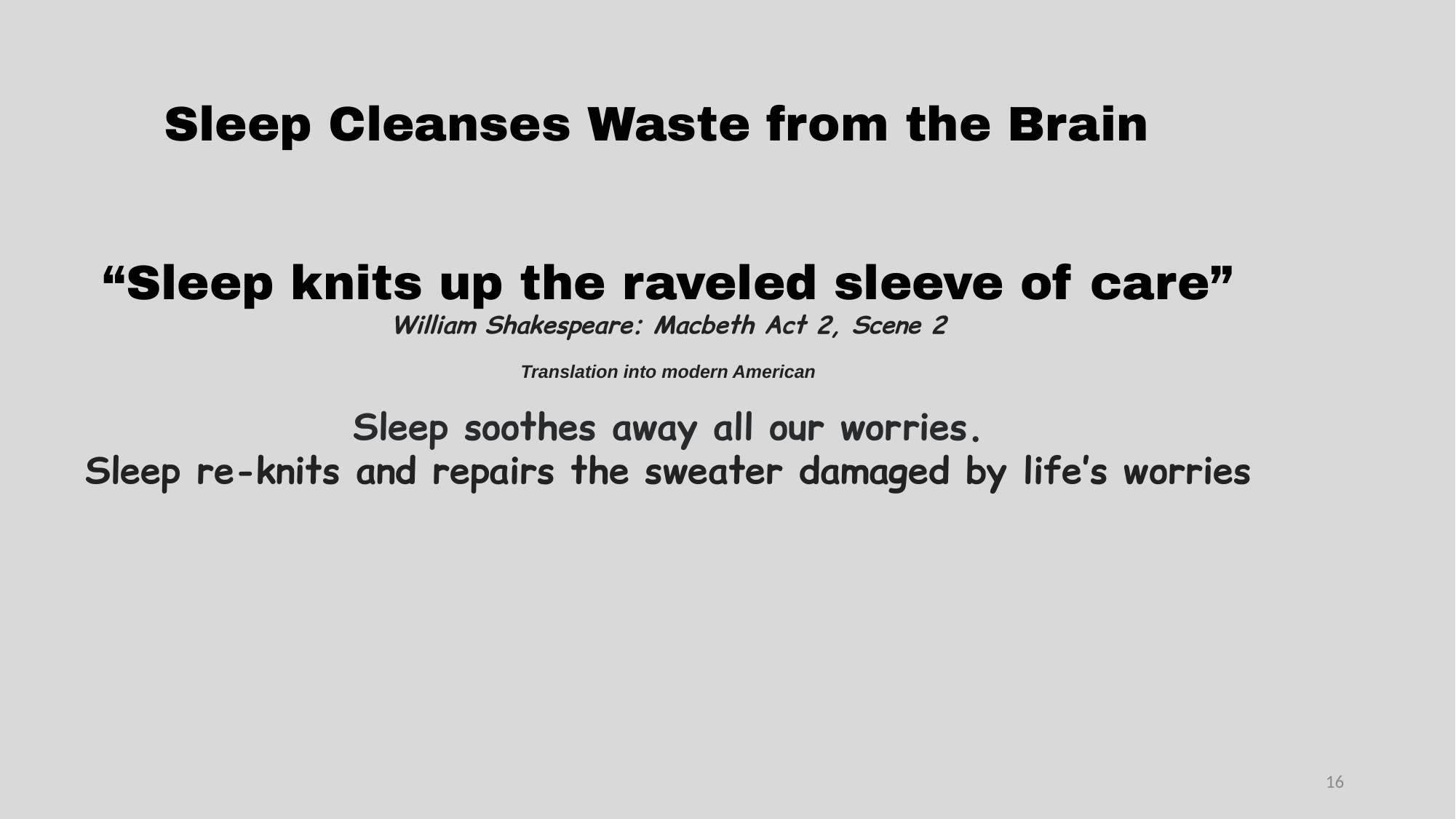

Sleep Cleanses Waste from the Brain
“Sleep knits up the raveled sleeve of care”
William Shakespeare: Macbeth Act 2, Scene 2

Translation into modern American

Sleep soothes away all our worries.
Sleep re-knits and repairs the sweater damaged by life’s worries

16